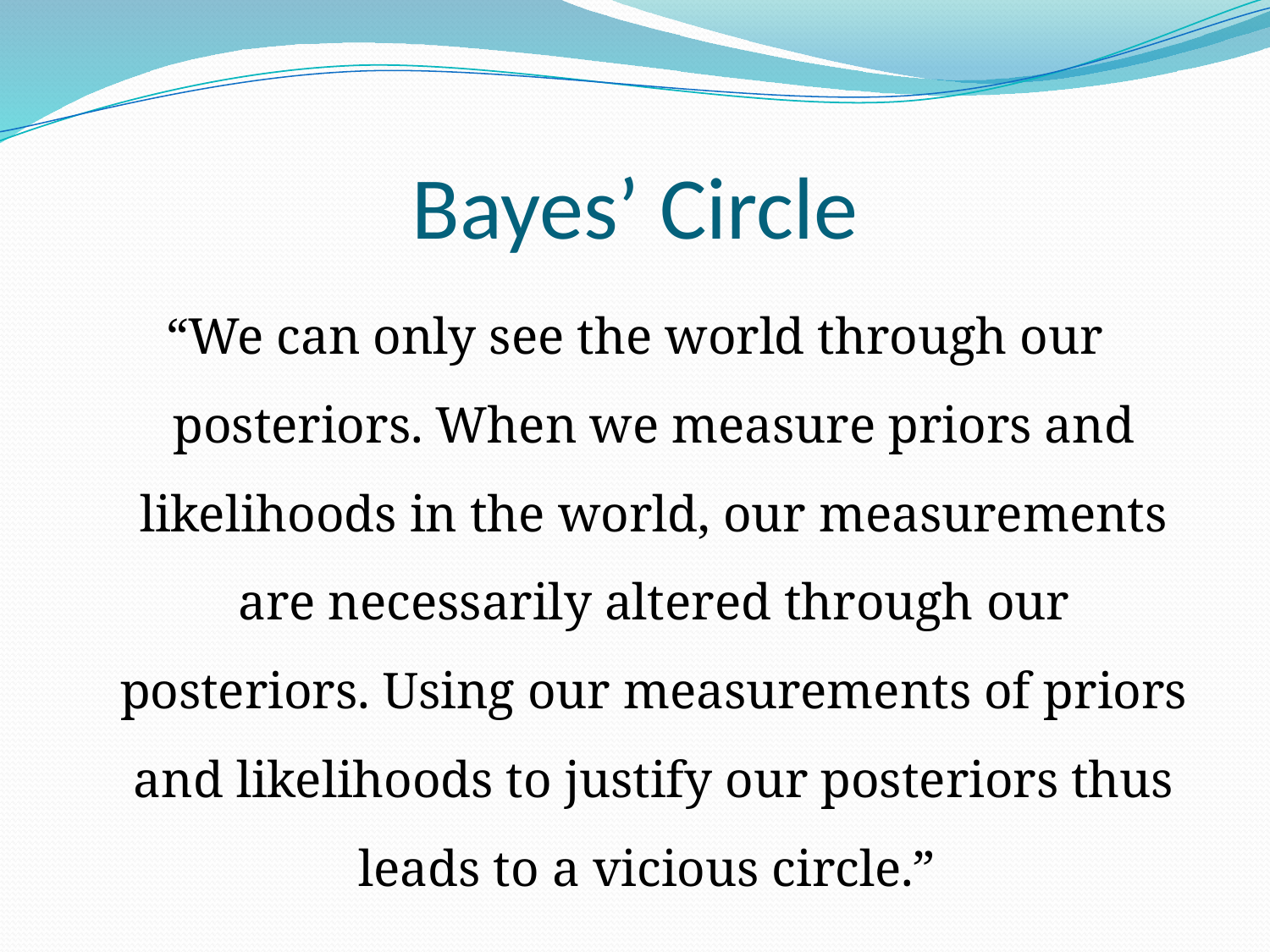

# Bayes’ Circle
“We can only see the world through our posteriors. When we measure priors and likelihoods in the world, our measurements are necessarily altered through our posteriors. Using our measurements of priors and likelihoods to justify our posteriors thus leads to a vicious circle.”